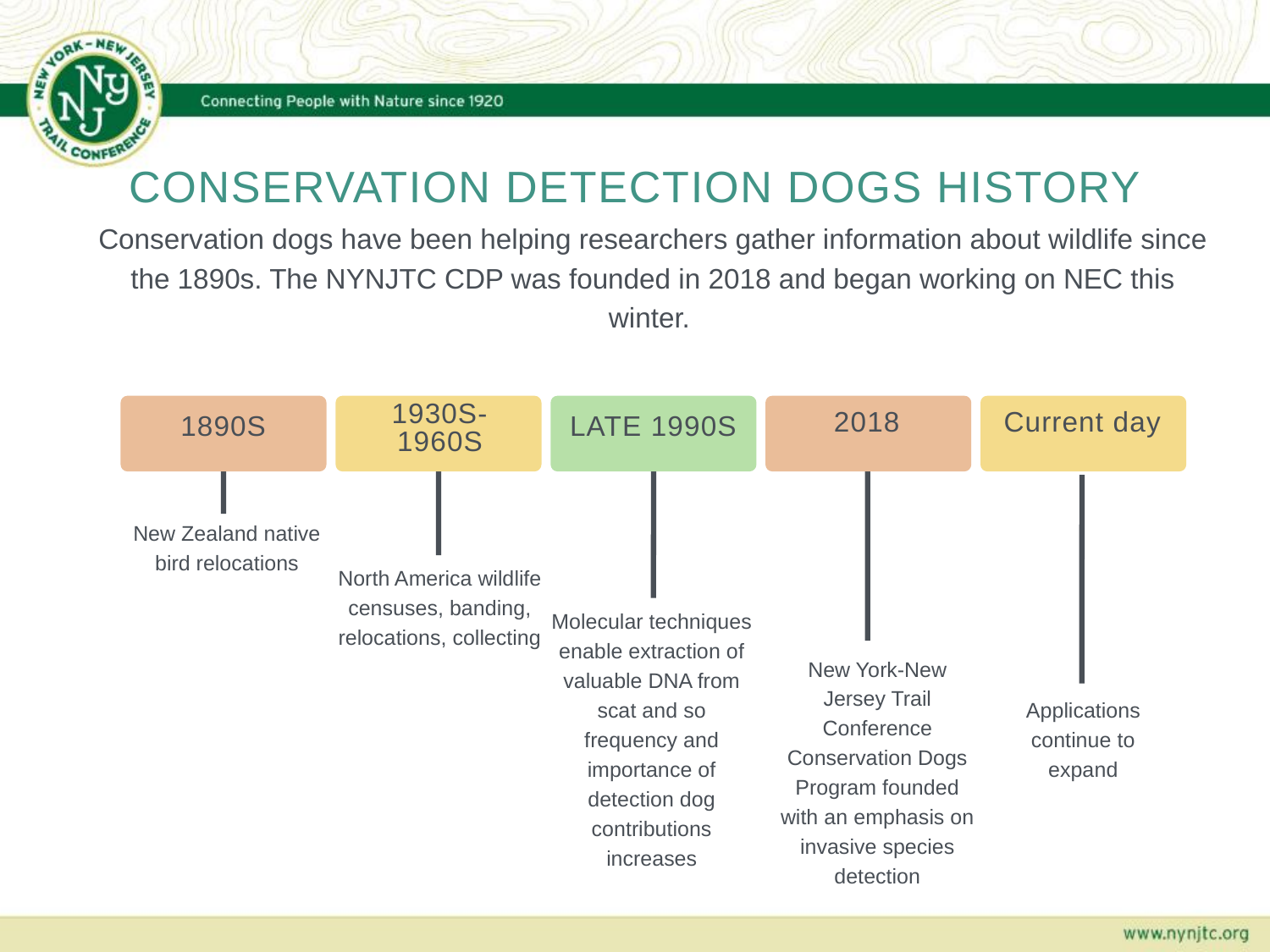

CONSERVATION DETECTION DOGS HISTORY
Conservation dogs have been helping researchers gather information about wildlife since the 1890s. The NYNJTC CDP was founded in 2018 and began working on NEC this winter.

1930S-1960S
1890S
LATE 1990S

New Zealand native bird relocations

North America wildlife censuses, banding, relocations, collecting

Molecular techniques enable extraction of valuable DNA from scat and so frequency and importance of detection dog contributions increases

Current day
2018
New York-New Jersey Trail Conference Conservation Dogs Program founded with an emphasis on invasive species detection
Applications continue to expand